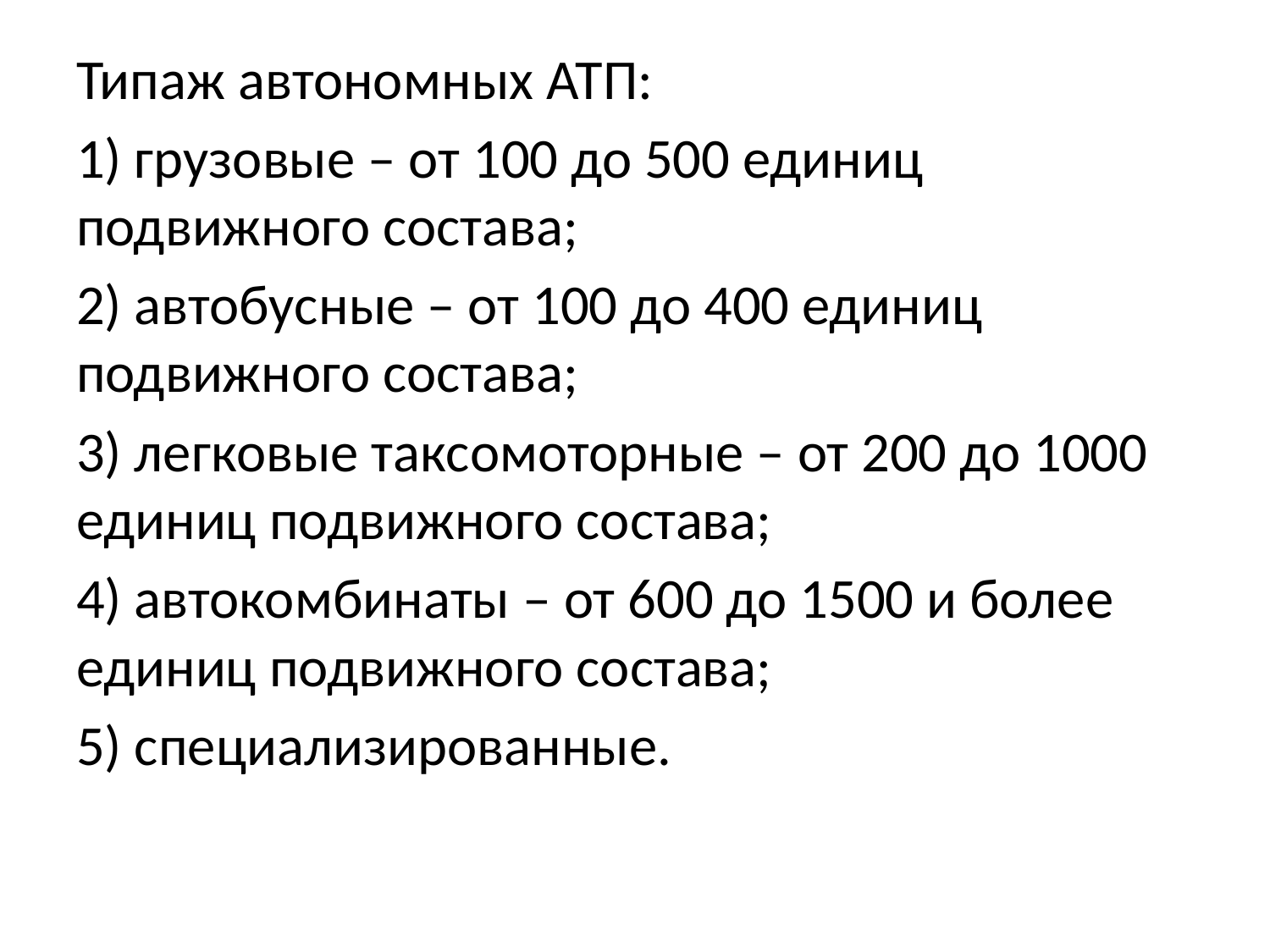

Типаж автономных АТП:
1) грузовые – от 100 до 500 единиц подвижного состава;
2) автобусные – от 100 до 400 единиц подвижного состава;
3) легковые таксомоторные – от 200 до 1000 единиц подвижного состава;
4) автокомбинаты ‒ от 600 до 1500 и более единиц подвижного состава;
5) специализированные.
#